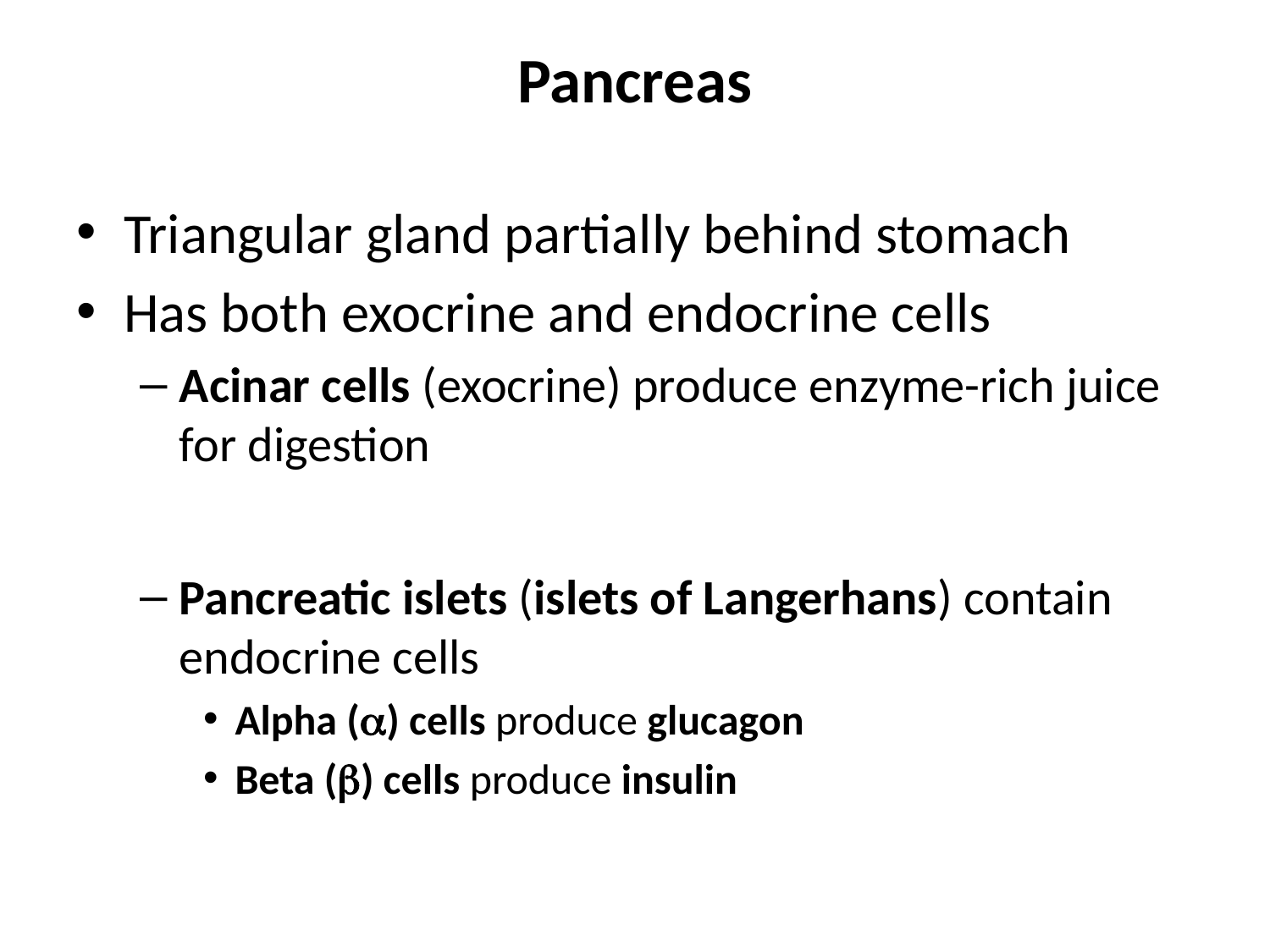

# Pancreas
Triangular gland partially behind stomach
Has both exocrine and endocrine cells
Acinar cells (exocrine) produce enzyme-rich juice for digestion

Pancreatic islets (islets of Langerhans) contain endocrine cells
Alpha (α) cells produce glucagon
Beta (β) cells produce insulin